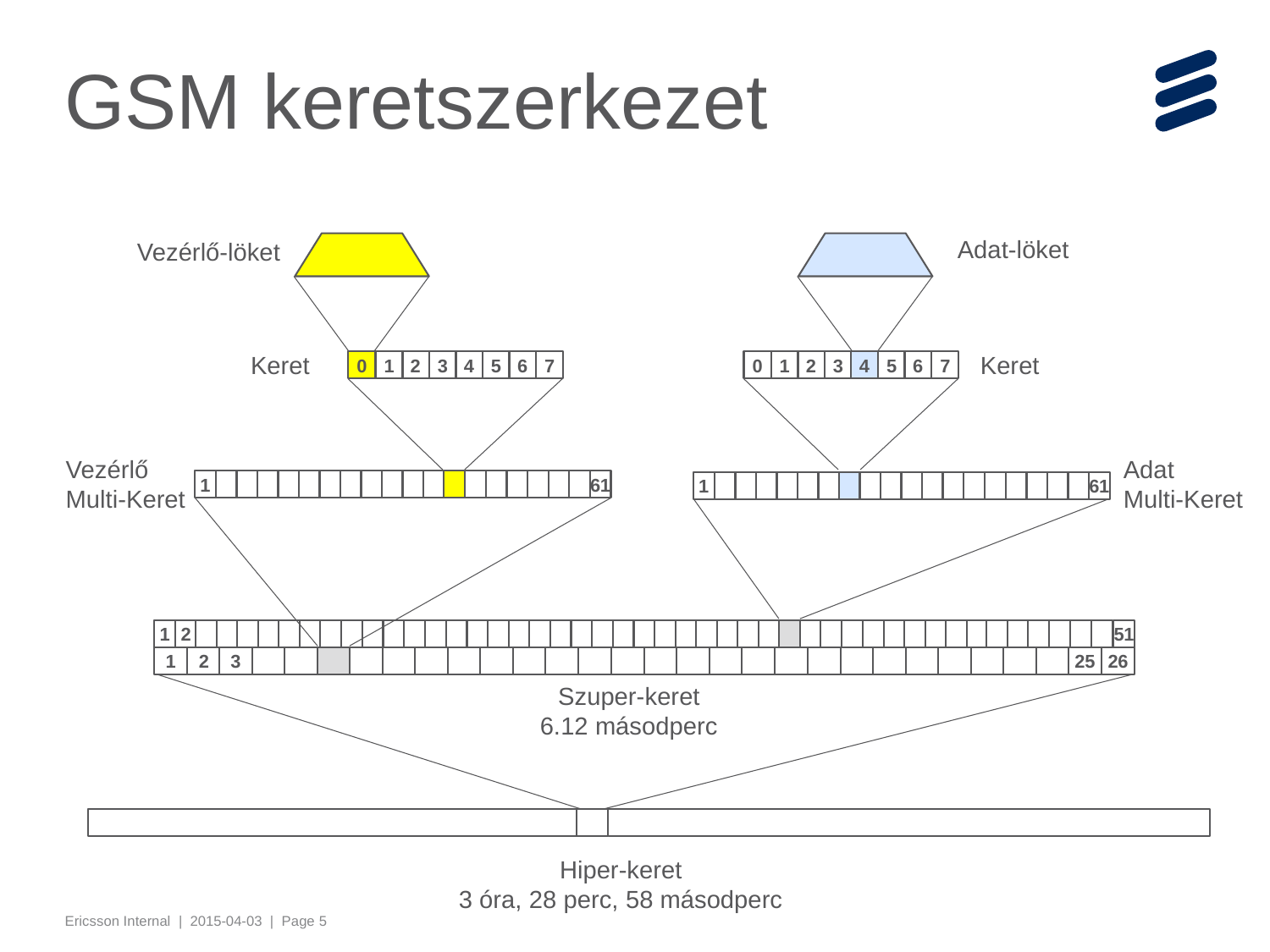

# GSM keretszerkezet
Adat-löket
Vezérlő-löket

Keret
Keret
0
1
2
3
4
5
6
7
0
1
2
3
4
5
6
7
Vezérlő
Multi-Keret
Adat
Multi-Keret
1

61
1

61
1
2

51
1
2
3

25
26
Szuper-keret
6.12 másodperc

Hiper-keret
3 óra, 28 perc, 58 másodperc